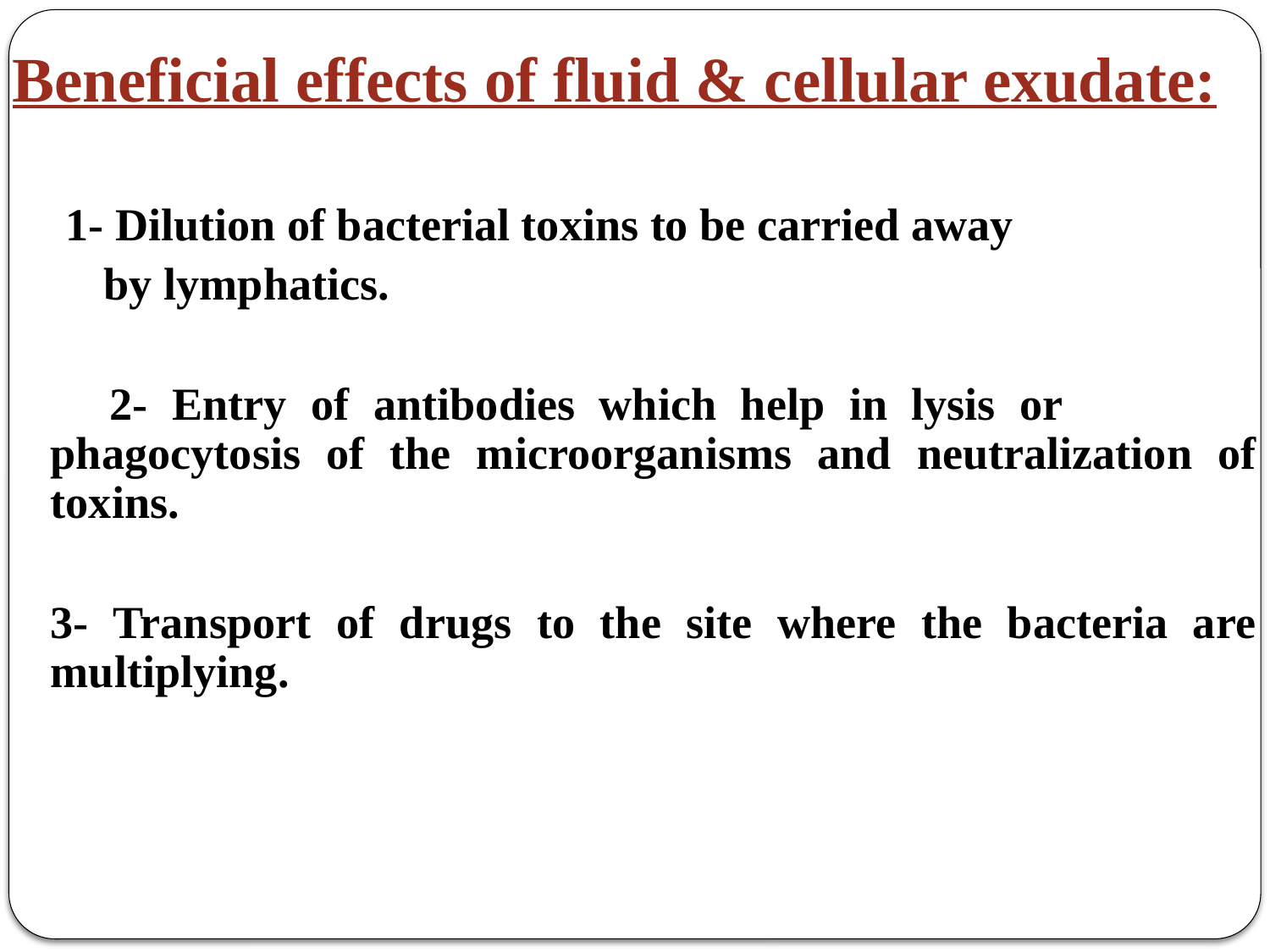

# Beneficial effects of fluid & cellular exudate:

     1- Dilution of bacterial toxins to be carried away
        by lymphatics.

    2- Entry of antibodies which help in lysis or         phagocytosis of the microorganisms and neutralization of toxins.

	3- Transport of drugs to the site where the bacteria are multiplying.